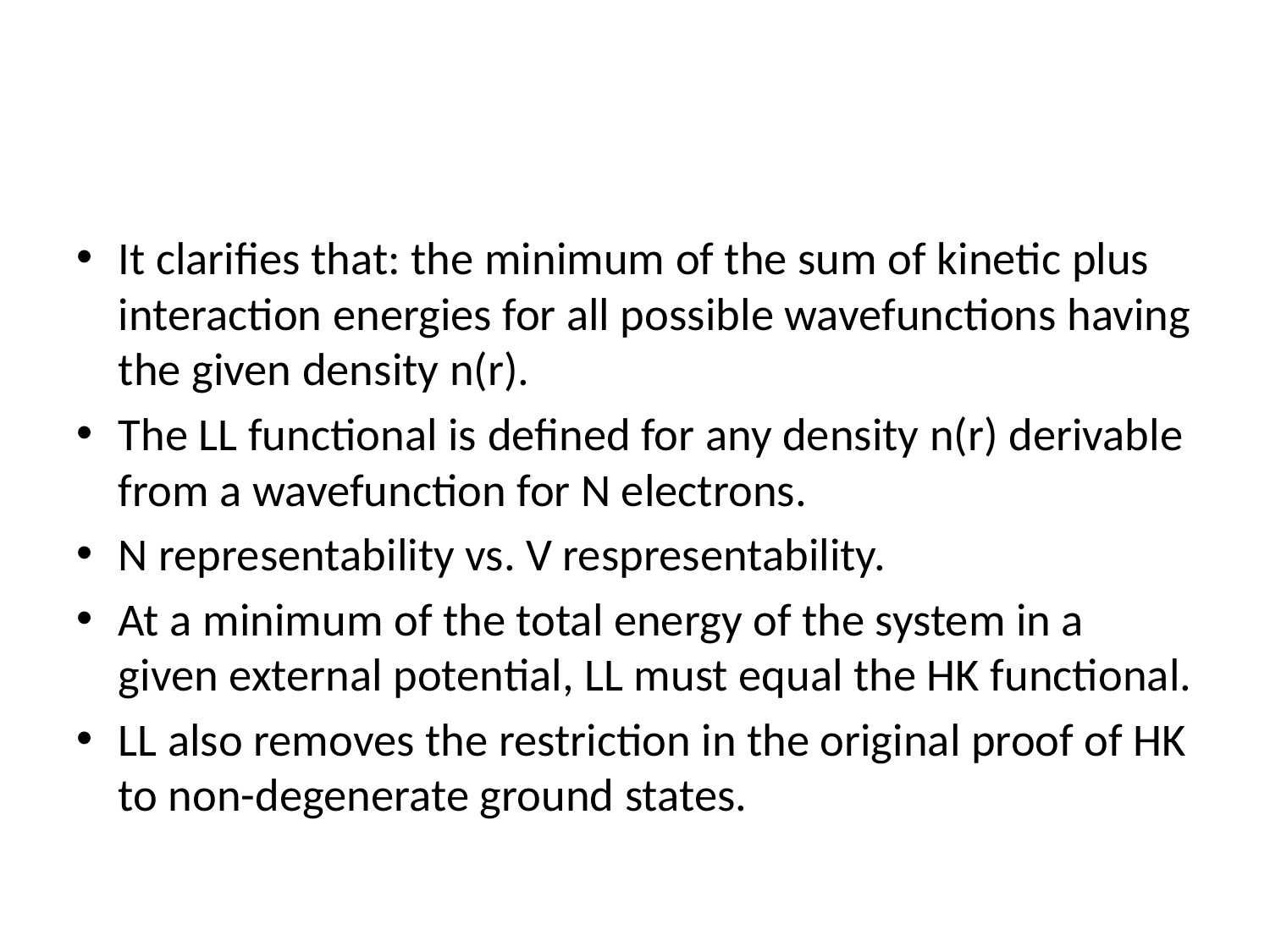

#
It clarifies that: the minimum of the sum of kinetic plus interaction energies for all possible wavefunctions having the given density n(r).
The LL functional is defined for any density n(r) derivable from a wavefunction for N electrons.
N representability vs. V respresentability.
At a minimum of the total energy of the system in a given external potential, LL must equal the HK functional.
LL also removes the restriction in the original proof of HK to non-degenerate ground states.